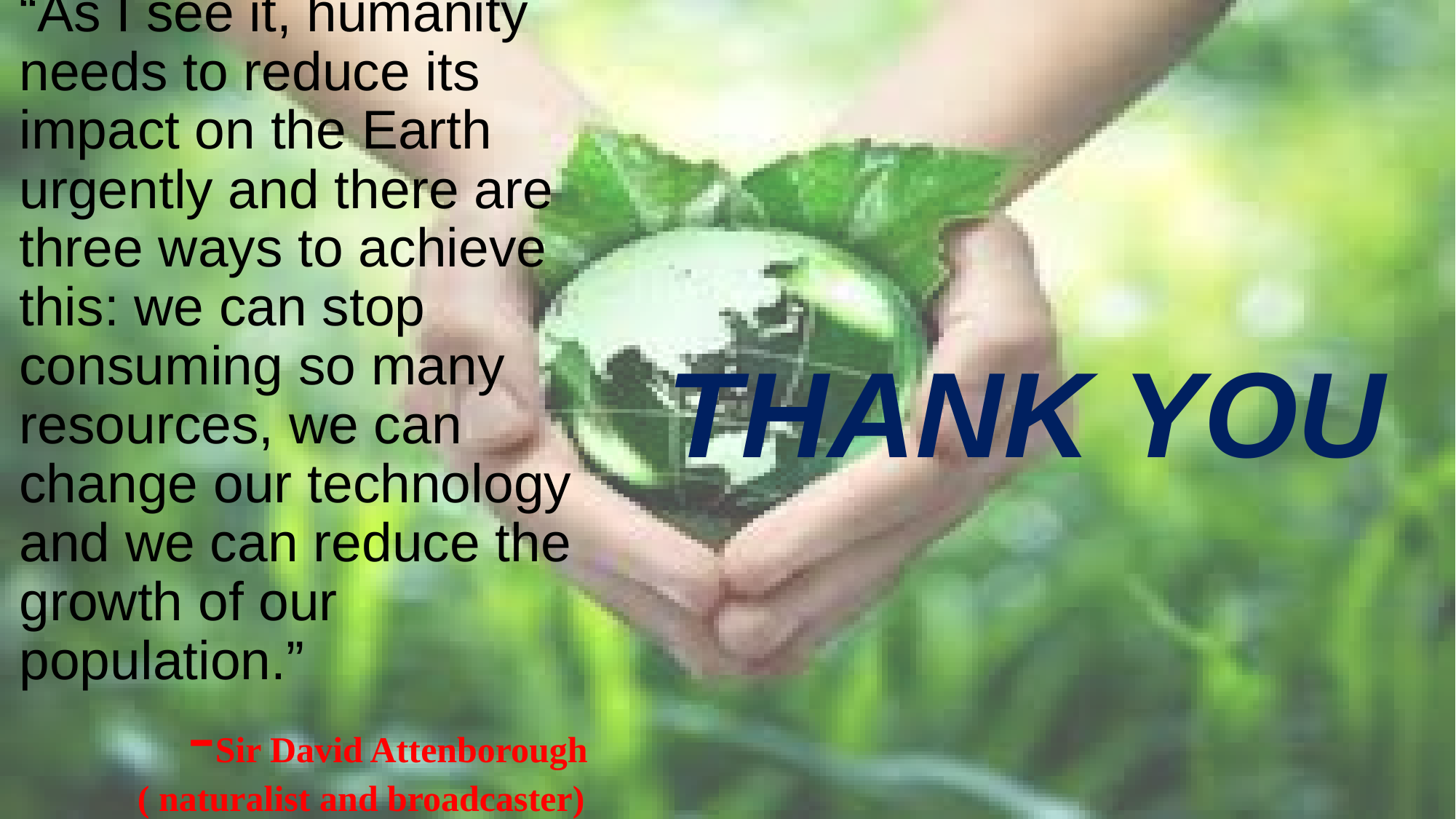

# “As I see it, humanity needs to reduce its impact on the Earth urgently and there are three ways to achieve this: we can stop consuming so many resources, we can change our technology and we can reduce the growth of our population.” -Sir David Attenborough ( naturalist and broadcaster)
THANK YOU